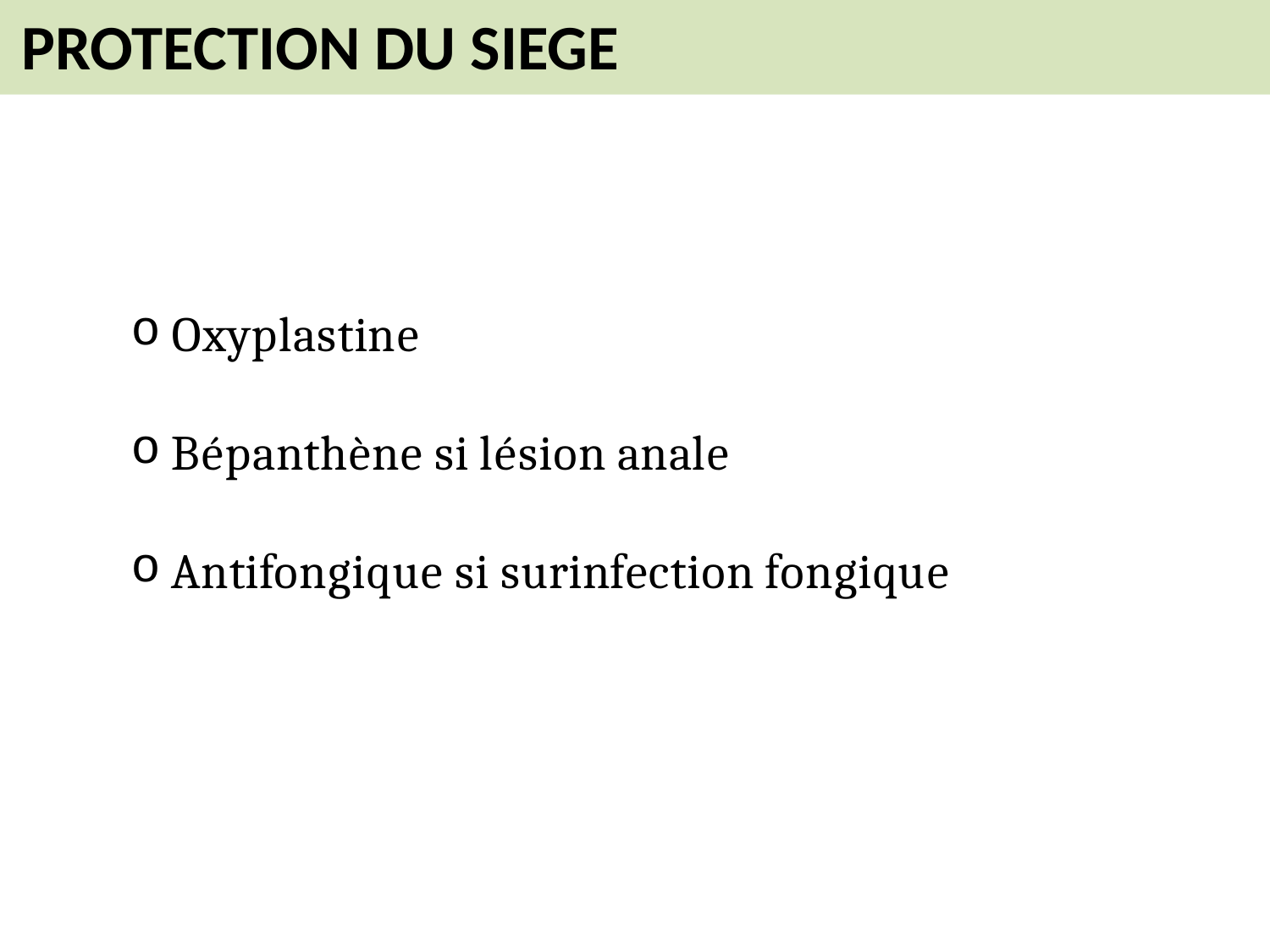

PROTECTION DU SIEGE
Oxyplastine

Bépanthène si lésion anale

Antifongique si surinfection fongique